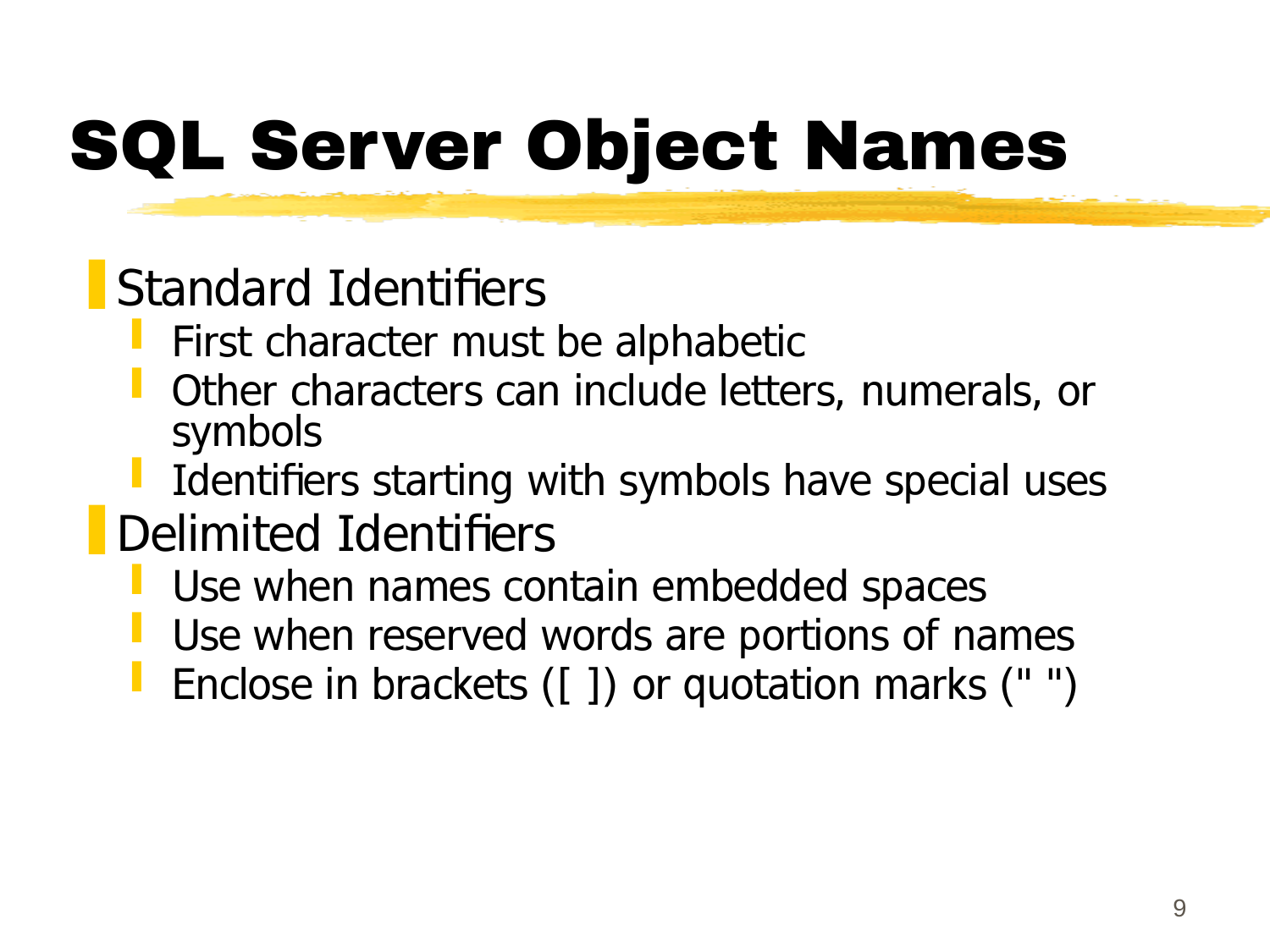

# SQL Server Object Names
Standard Identifiers
First character must be alphabetic
Other characters can include letters, numerals, or symbols
Identifiers starting with symbols have special uses
Delimited Identifiers
Use when names contain embedded spaces
Use when reserved words are portions of names
Enclose in brackets ([ ]) or quotation marks (" ")
9